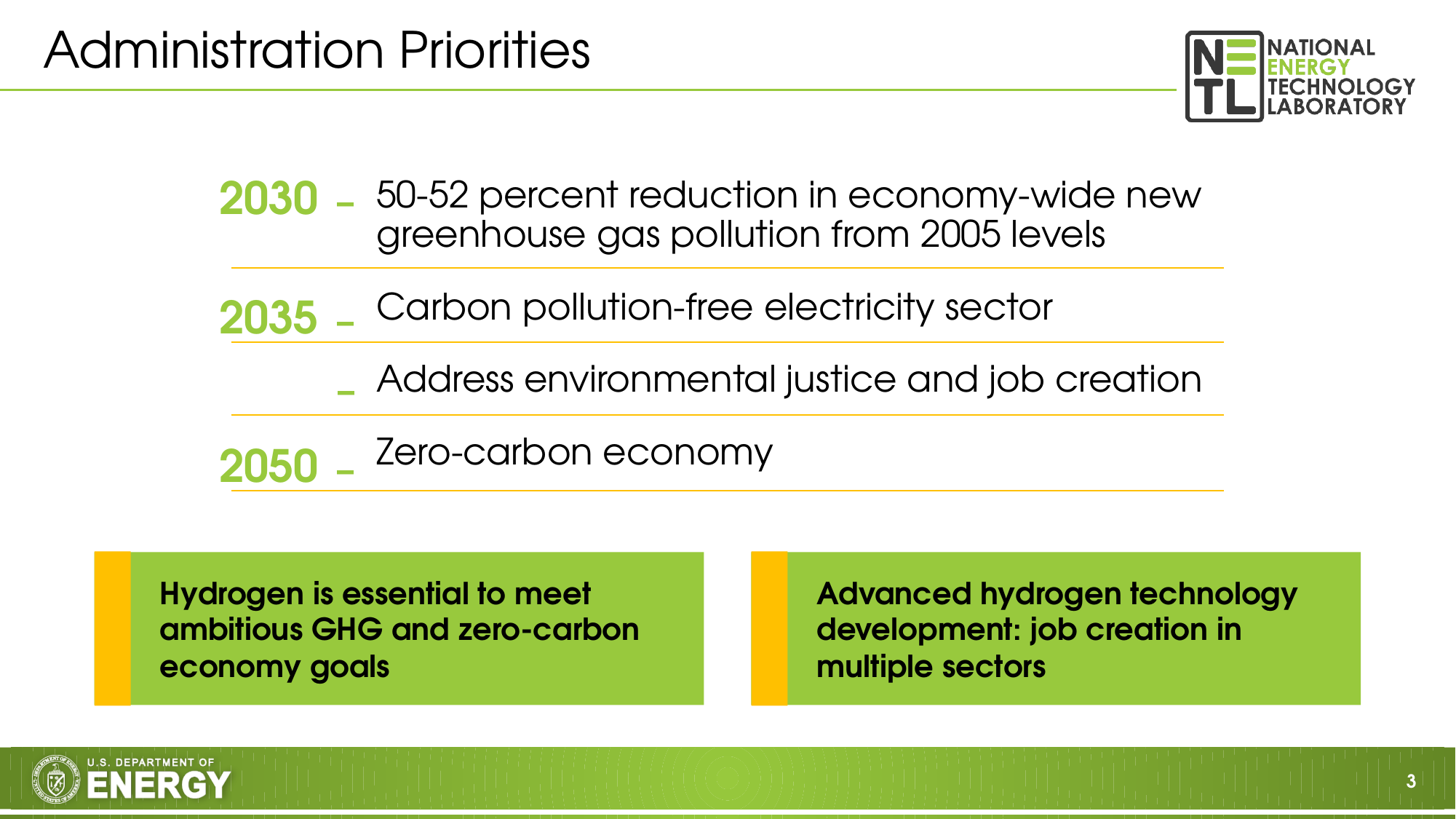

# Administration Priorities
2030  –
2035  –
–
2050  –

50-52 percent reduction in economy-wide new greenhouse gas pollution from 2005 levels
Carbon pollution-free electricity sector
Address environmental justice and job creation
Zero-carbon economy
Hydrogen is essential to meet ambitious GHG and zero-carbon economy goals
Advanced hydrogen technology development: job creation in multiple sectors

3